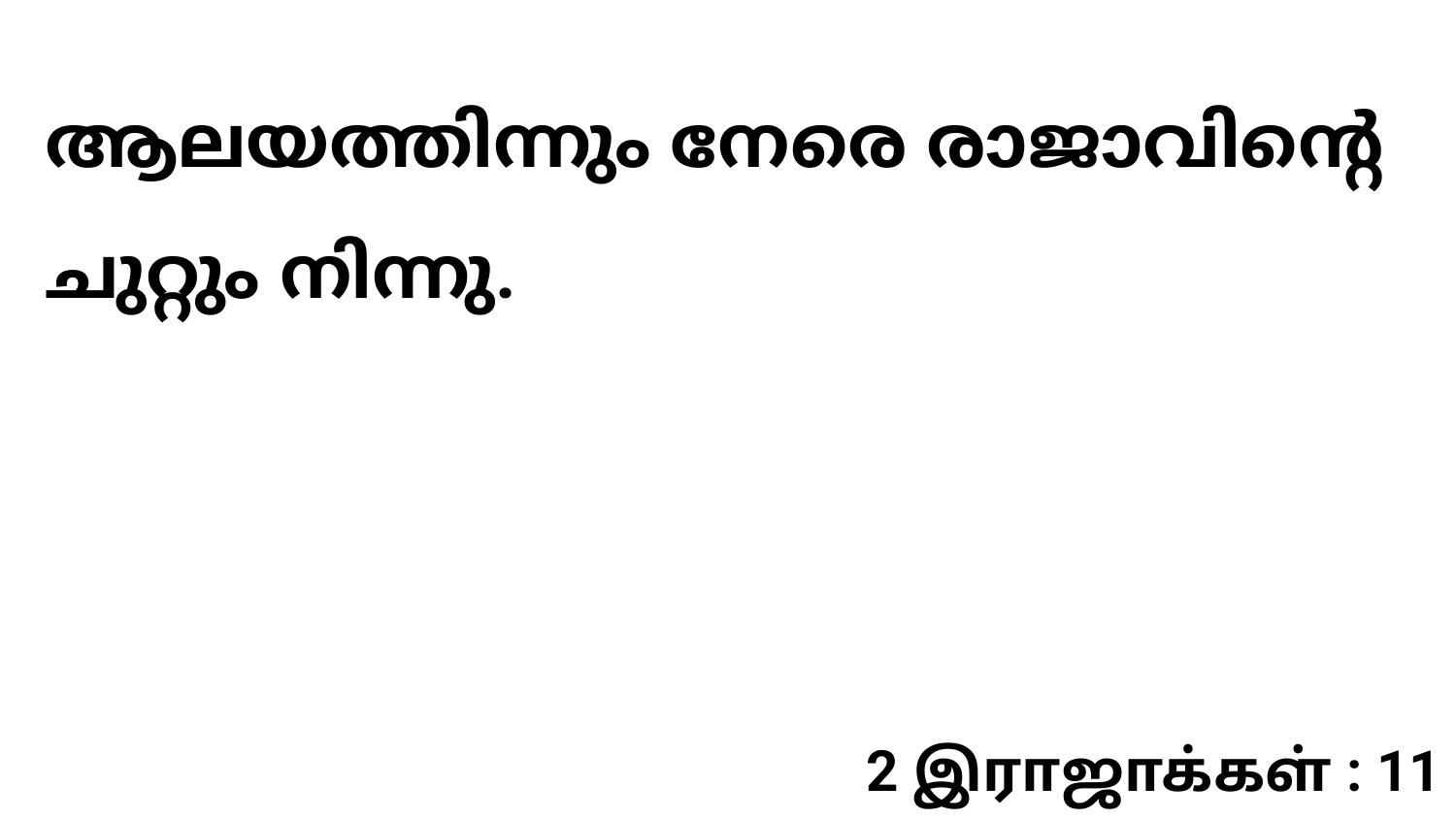

ആലയത്തിന്നും നേരെ രാജാവിന്റെ ചുറ്റും നിന്നു.
2 இராஜாக்கள் : 11